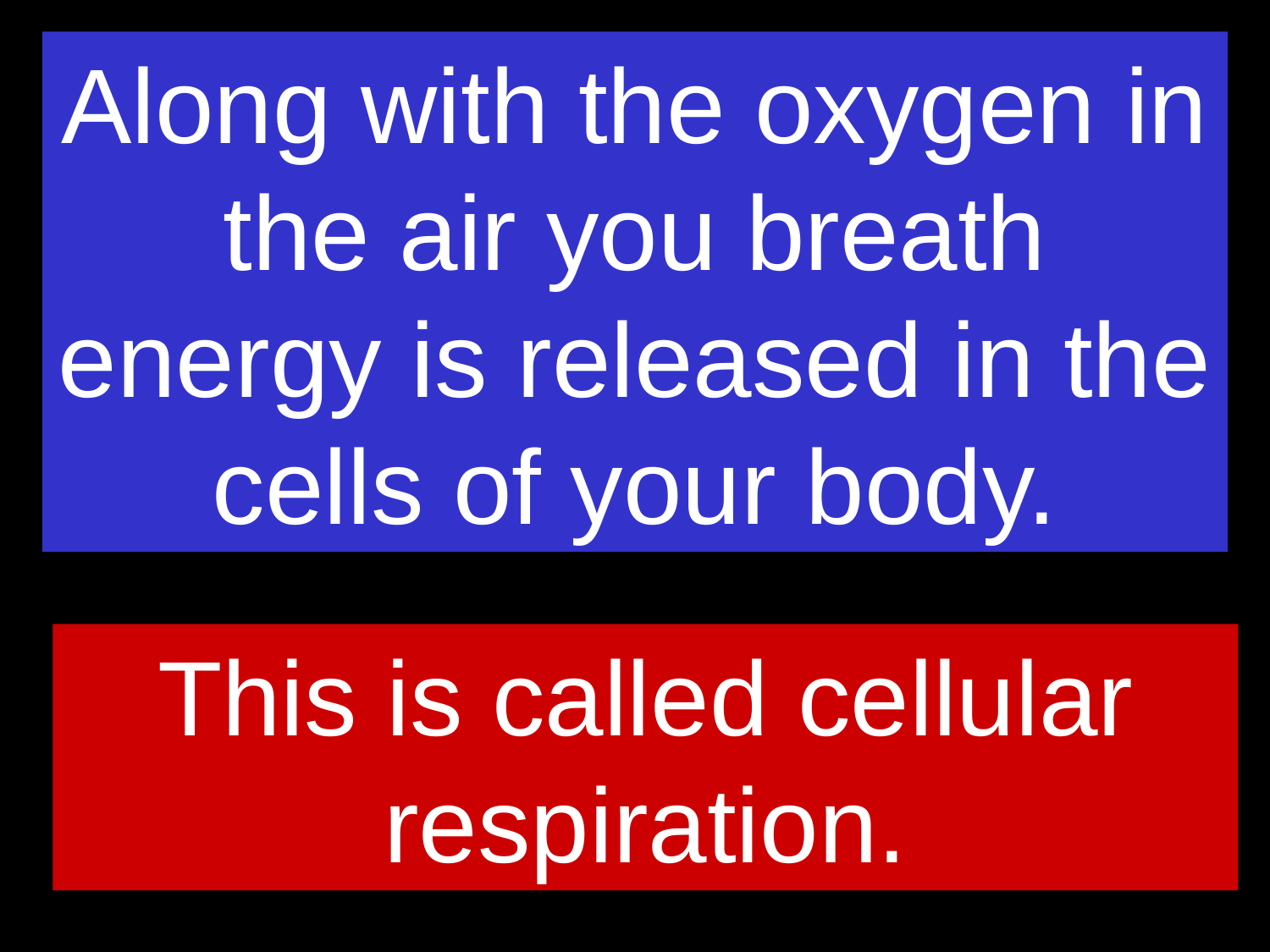

Along with the oxygen in the air you breath energy is released in the cells of your body.
This is called cellular respiration.